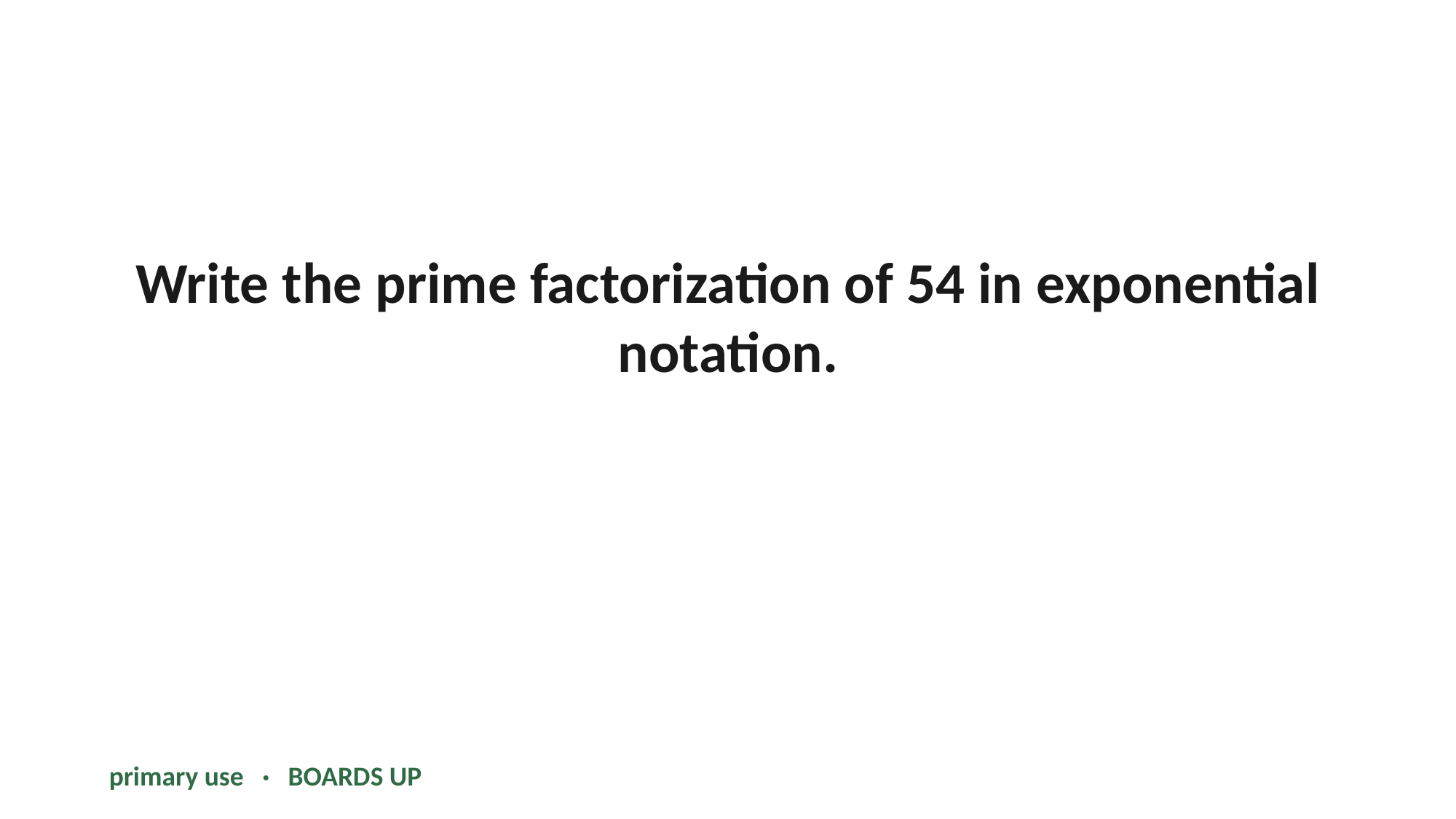

Write the prime factorization of 54 in exponential notation.
primary use   ·   BOARDS UP